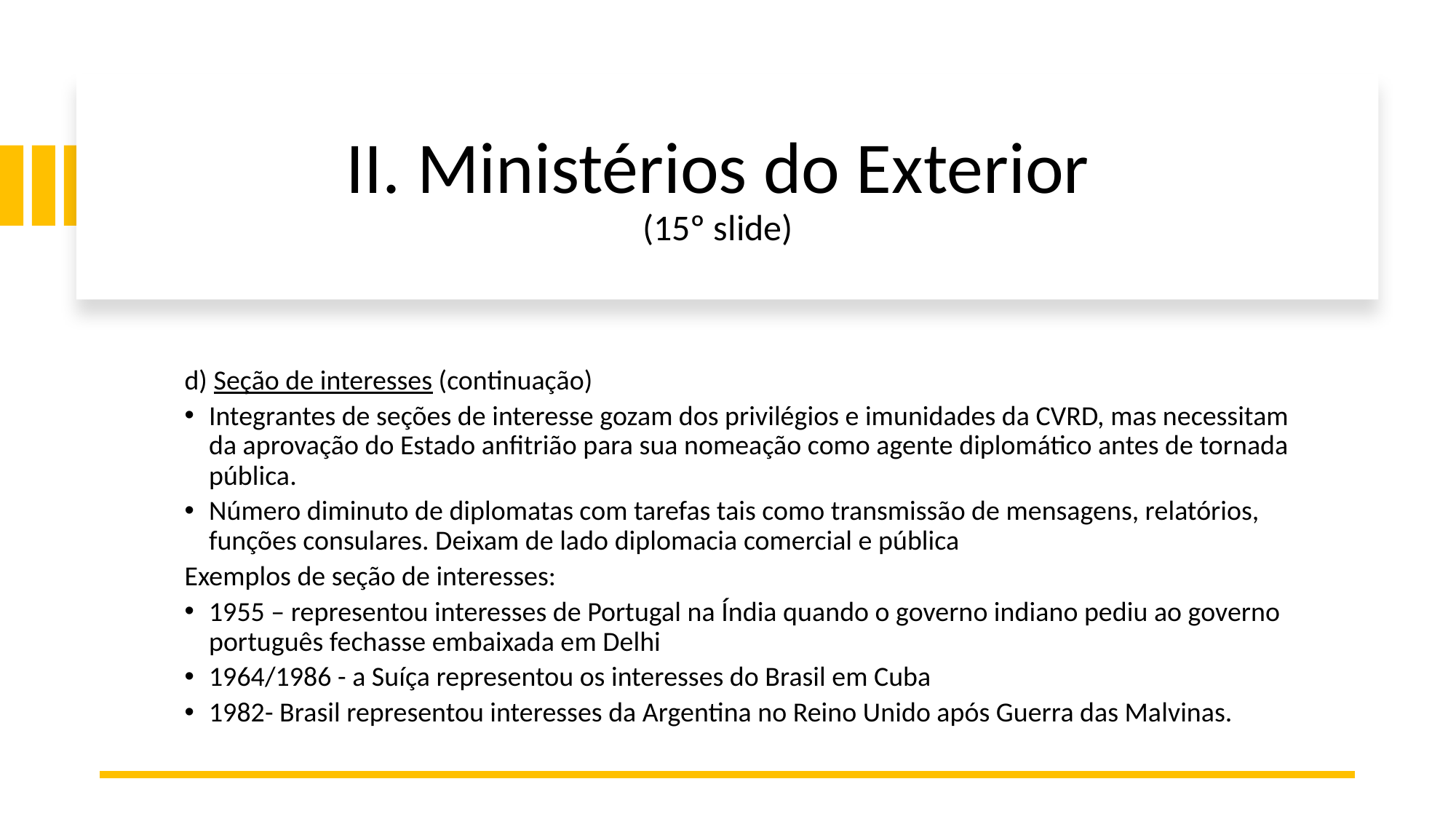

# II. Ministérios do Exterior (15º slide)

d) Seção de interesses (continuação)
Integrantes de seções de interesse gozam dos privilégios e imunidades da CVRD, mas necessitam da aprovação do Estado anfitrião para sua nomeação como agente diplomático antes de tornada pública.
Número diminuto de diplomatas com tarefas tais como transmissão de mensagens, relatórios, funções consulares. Deixam de lado diplomacia comercial e pública
Exemplos de seção de interesses:
1955 – representou interesses de Portugal na Índia quando o governo indiano pediu ao governo português fechasse embaixada em Delhi
1964/1986 - a Suíça representou os interesses do Brasil em Cuba
1982- Brasil representou interesses da Argentina no Reino Unido após Guerra das Malvinas.